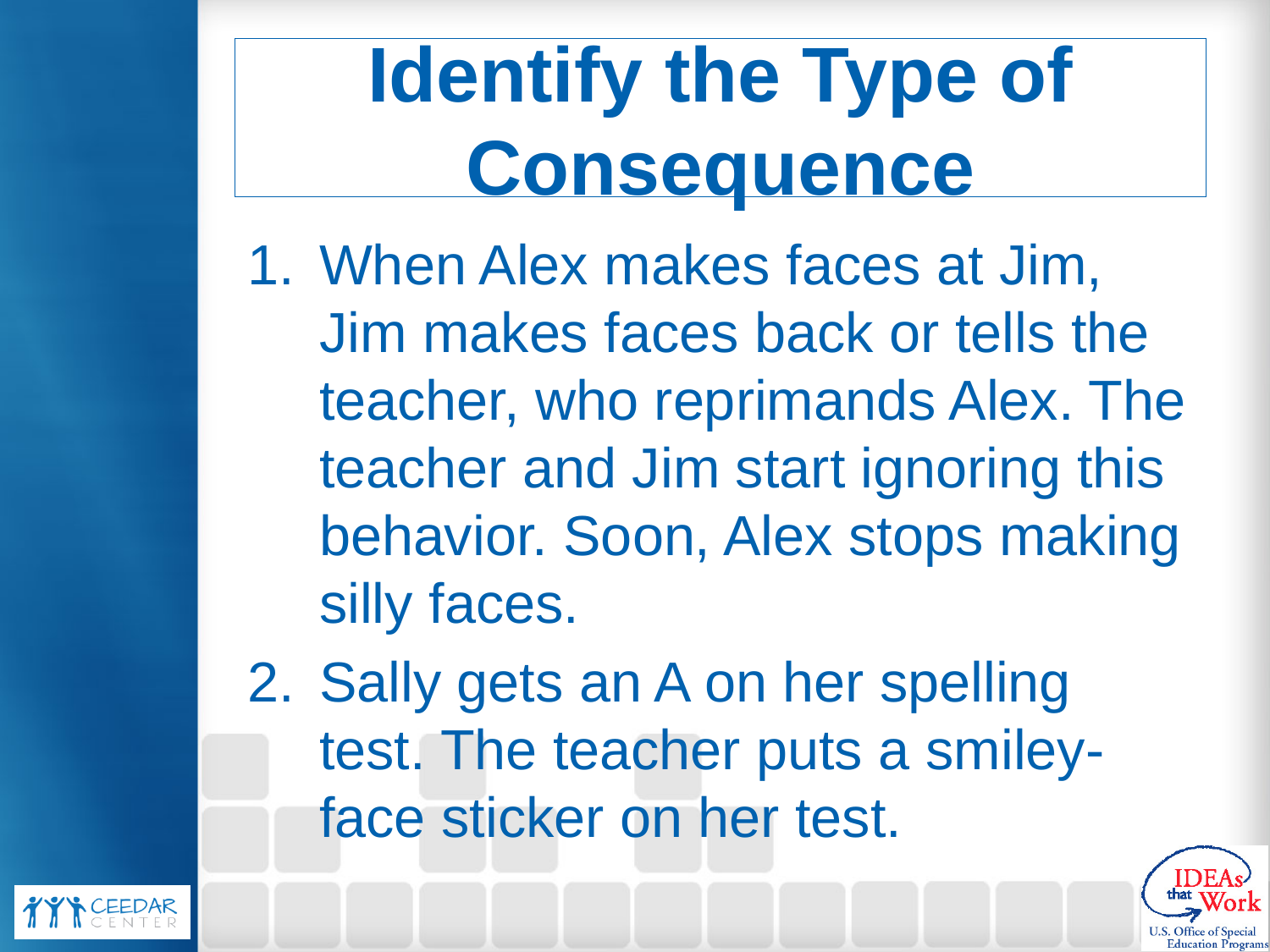

# Identify the Type of Consequence
When Alex makes faces at Jim, Jim makes faces back or tells the teacher, who reprimands Alex. The teacher and Jim start ignoring this behavior. Soon, Alex stops making silly faces.
Sally gets an A on her spelling test. The teacher puts a smiley-face sticker on her test.